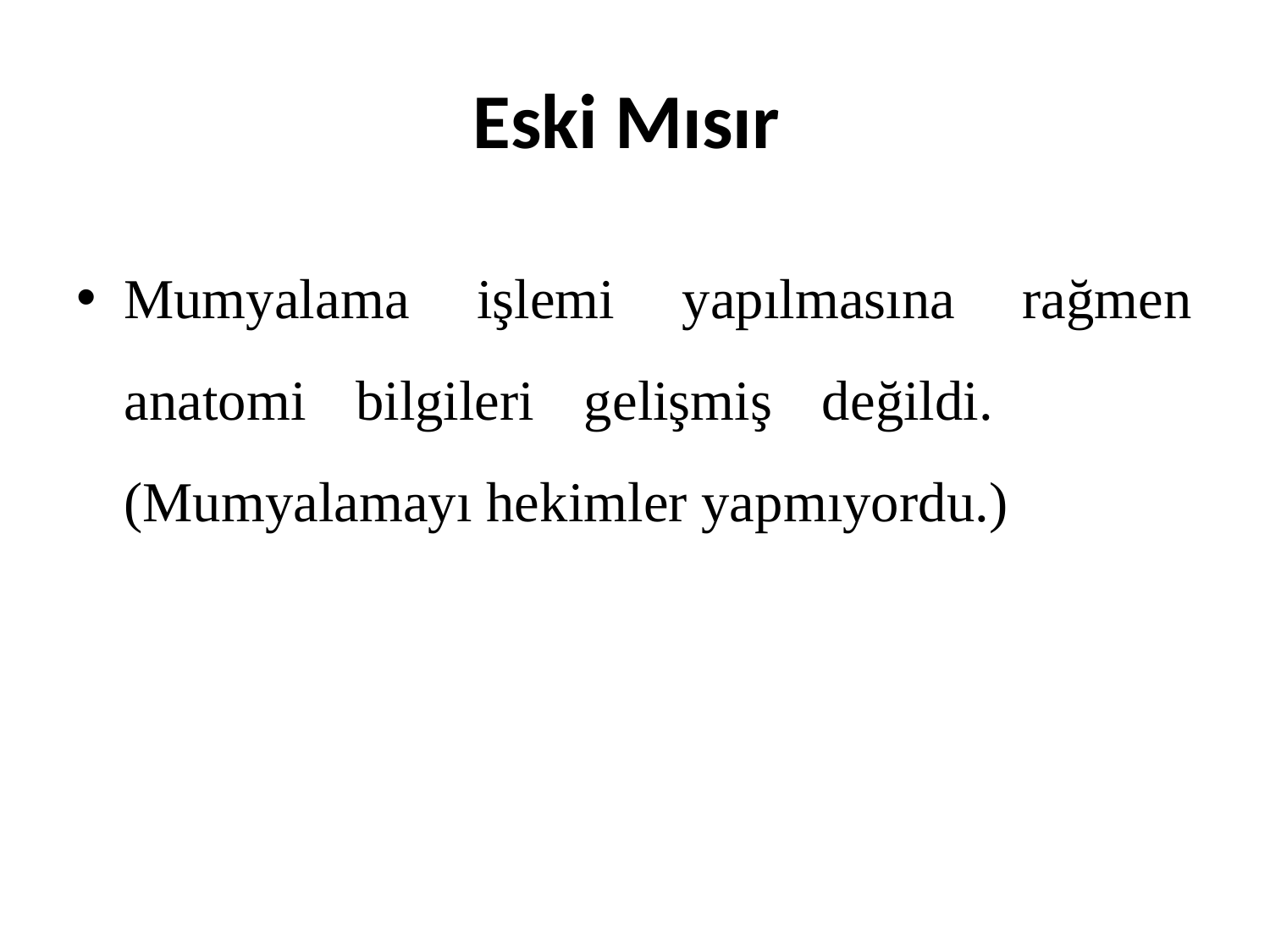

# Eski Mısır
Mumyalama işlemi yapılmasına rağmen anatomi bilgileri gelişmiş değildi.     (Mumyalamayı hekimler yapmıyordu.)